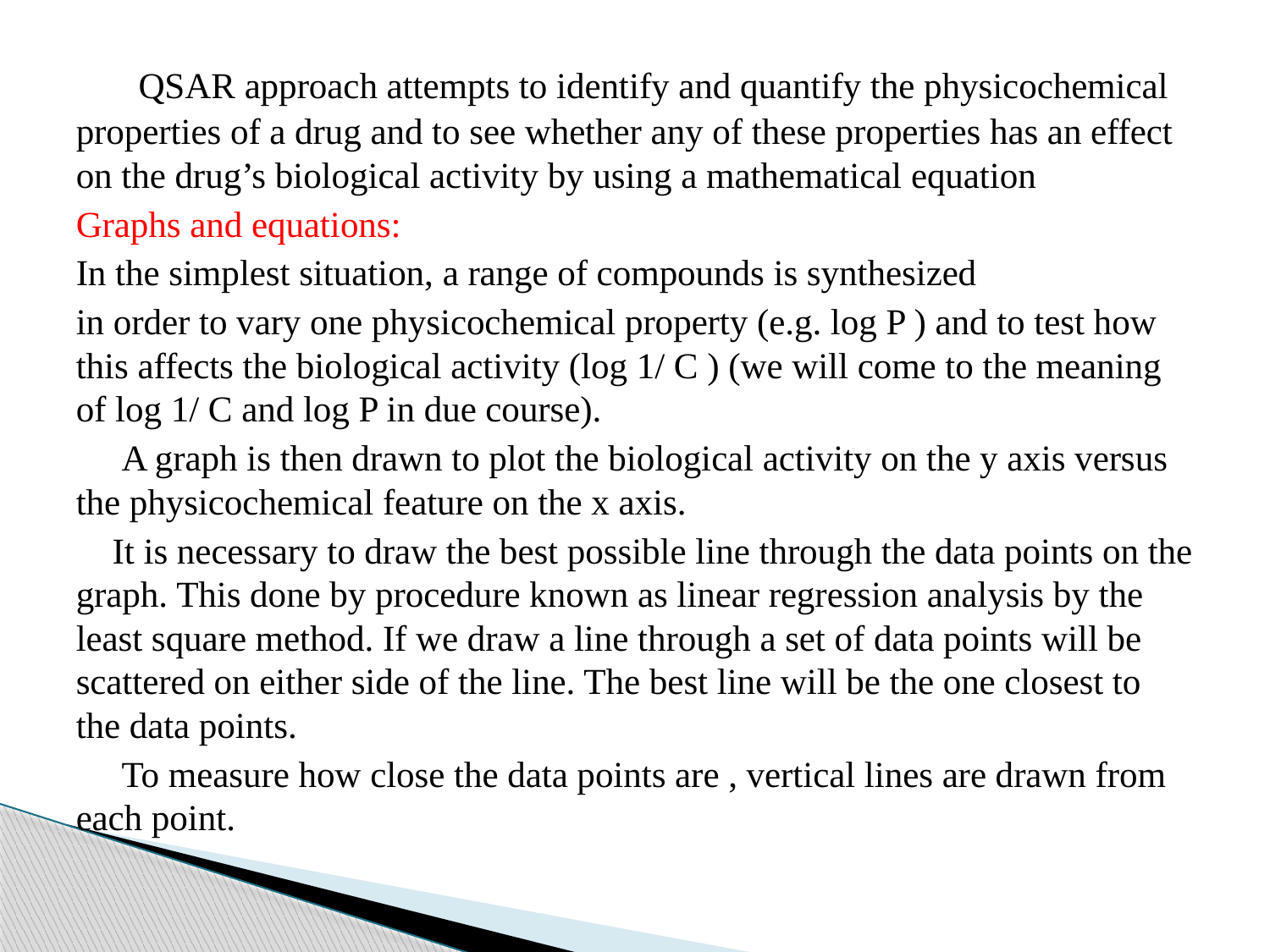

QSAR approach attempts to identify and quantify the physicochemical properties of a drug and to see whether any of these properties has an effect on the drug’s biological activity by using a mathematical equation
Graphs and equations:
In the simplest situation, a range of compounds is synthesized
in order to vary one physicochemical property (e.g. log P ) and to test how this affects the biological activity (log 1/ C ) (we will come to the meaning of log 1/ C and log P in due course).
     A graph is then drawn to plot the biological activity on the y axis versus the physicochemical feature on the x axis.
    It is necessary to draw the best possible line through the data points on the graph. This done by procedure known as linear regression analysis by the least square method. If we draw a line through a set of data points will be scattered on either side of the line. The best line will be the one closest to the data points.
     To measure how close the data points are , vertical lines are drawn from each point.